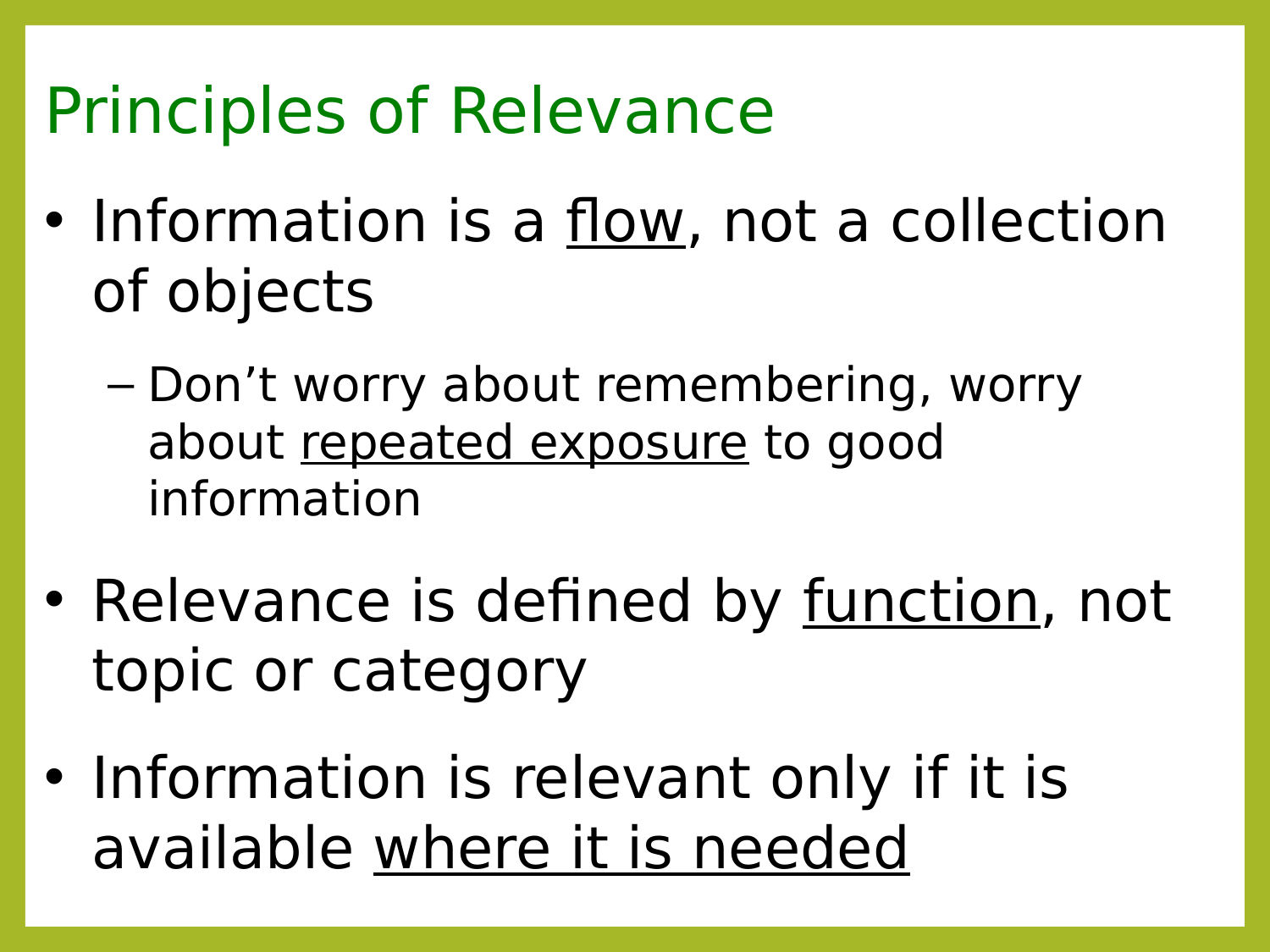

Principles of Relevance
Information is a flow, not a collection of objects
Don’t worry about remembering, worry about repeated exposure to good information
Relevance is defined by function, not topic or category
Information is relevant only if it is available where it is needed